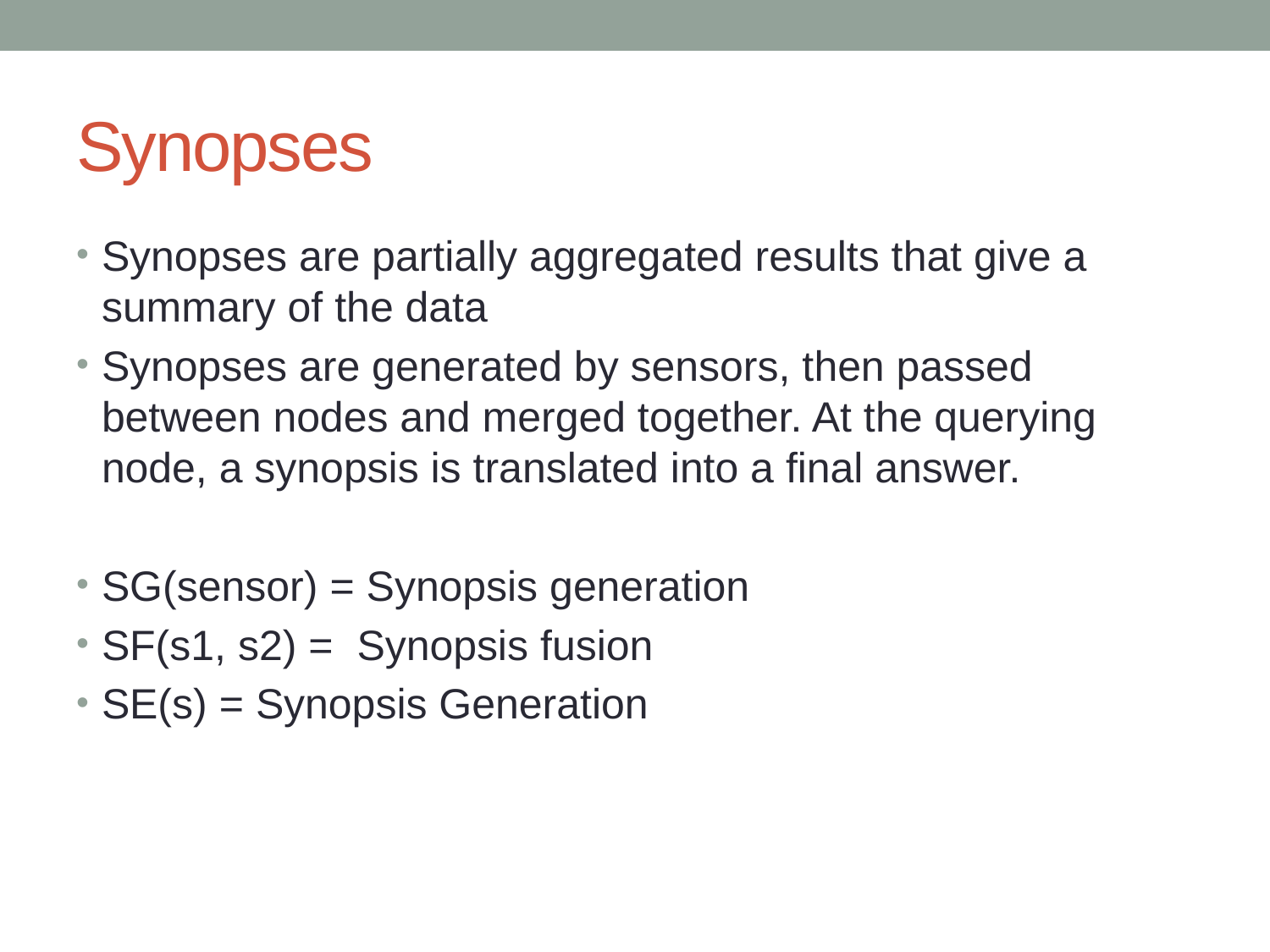

# Synopses
Synopses are partially aggregated results that give a summary of the data
Synopses are generated by sensors, then passed between nodes and merged together. At the querying node, a synopsis is translated into a final answer.

SG(sensor) = Synopsis generation
SF(s1, s2) =  Synopsis fusion
SE(s) = Synopsis Generation